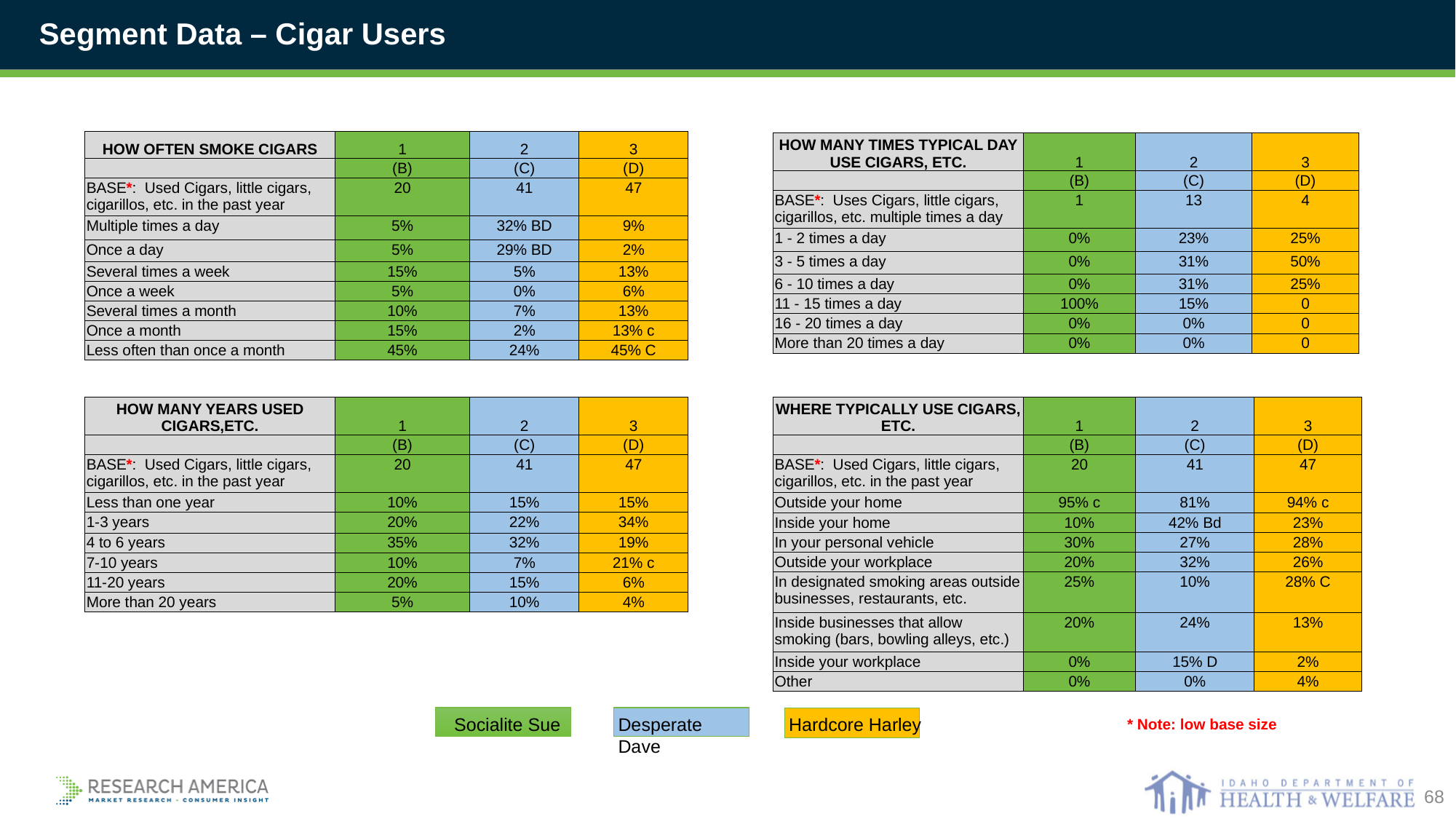

Segment Data – Cigar Users
| HOW OFTEN SMOKE CIGARS | 1 | 2 | 3 |
| --- | --- | --- | --- |
|  | (B) | (C) | (D) |
| BASE\*: Used Cigars, little cigars, cigarillos, etc. in the past year | 20 | 41 | 47 |
| Multiple times a day | 5% | 32% BD | 9% |
| Once a day | 5% | 29% BD | 2% |
| Several times a week | 15% | 5% | 13% |
| Once a week | 5% | 0% | 6% |
| Several times a month | 10% | 7% | 13% |
| Once a month | 15% | 2% | 13% c |
| Less often than once a month | 45% | 24% | 45% C |
| HOW MANY TIMES TYPICAL DAY USE CIGARS, ETC. | 1 | 2 | 3 |
| --- | --- | --- | --- |
|  | (B) | (C) | (D) |
| BASE\*: Uses Cigars, little cigars, cigarillos, etc. multiple times a day | 1 | 13 | 4 |
| 1 - 2 times a day | 0% | 23% | 25% |
| 3 - 5 times a day | 0% | 31% | 50% |
| 6 - 10 times a day | 0% | 31% | 25% |
| 11 - 15 times a day | 100% | 15% | 0 |
| 16 - 20 times a day | 0% | 0% | 0 |
| More than 20 times a day | 0% | 0% | 0 |

| HOW MANY YEARS USED CIGARS,ETC. | 1 | 2 | 3 |
| --- | --- | --- | --- |
|  | (B) | (C) | (D) |
| BASE\*: Used Cigars, little cigars, cigarillos, etc. in the past year | 20 | 41 | 47 |
| Less than one year | 10% | 15% | 15% |
| 1-3 years | 20% | 22% | 34% |
| 4 to 6 years | 35% | 32% | 19% |
| 7-10 years | 10% | 7% | 21% c |
| 11-20 years | 20% | 15% | 6% |
| More than 20 years | 5% | 10% | 4% |
| WHERE TYPICALLY USE CIGARS, ETC. | 1 | 2 | 3 |
| --- | --- | --- | --- |
|  | (B) | (C) | (D) |
| BASE\*: Used Cigars, little cigars, cigarillos, etc. in the past year | 20 | 41 | 47 |
| Outside your home | 95% c | 81% | 94% c |
| Inside your home | 10% | 42% Bd | 23% |
| In your personal vehicle | 30% | 27% | 28% |
| Outside your workplace | 20% | 32% | 26% |
| In designated smoking areas outside businesses, restaurants, etc. | 25% | 10% | 28% C |
| Inside businesses that allow smoking (bars, bowling alleys, etc.) | 20% | 24% | 13% |
| Inside your workplace | 0% | 15% D | 2% |
| Other | 0% | 0% | 4% |

Socialite Sue
Hardcore Harley

Desperate Dave

* Note: low base size
68